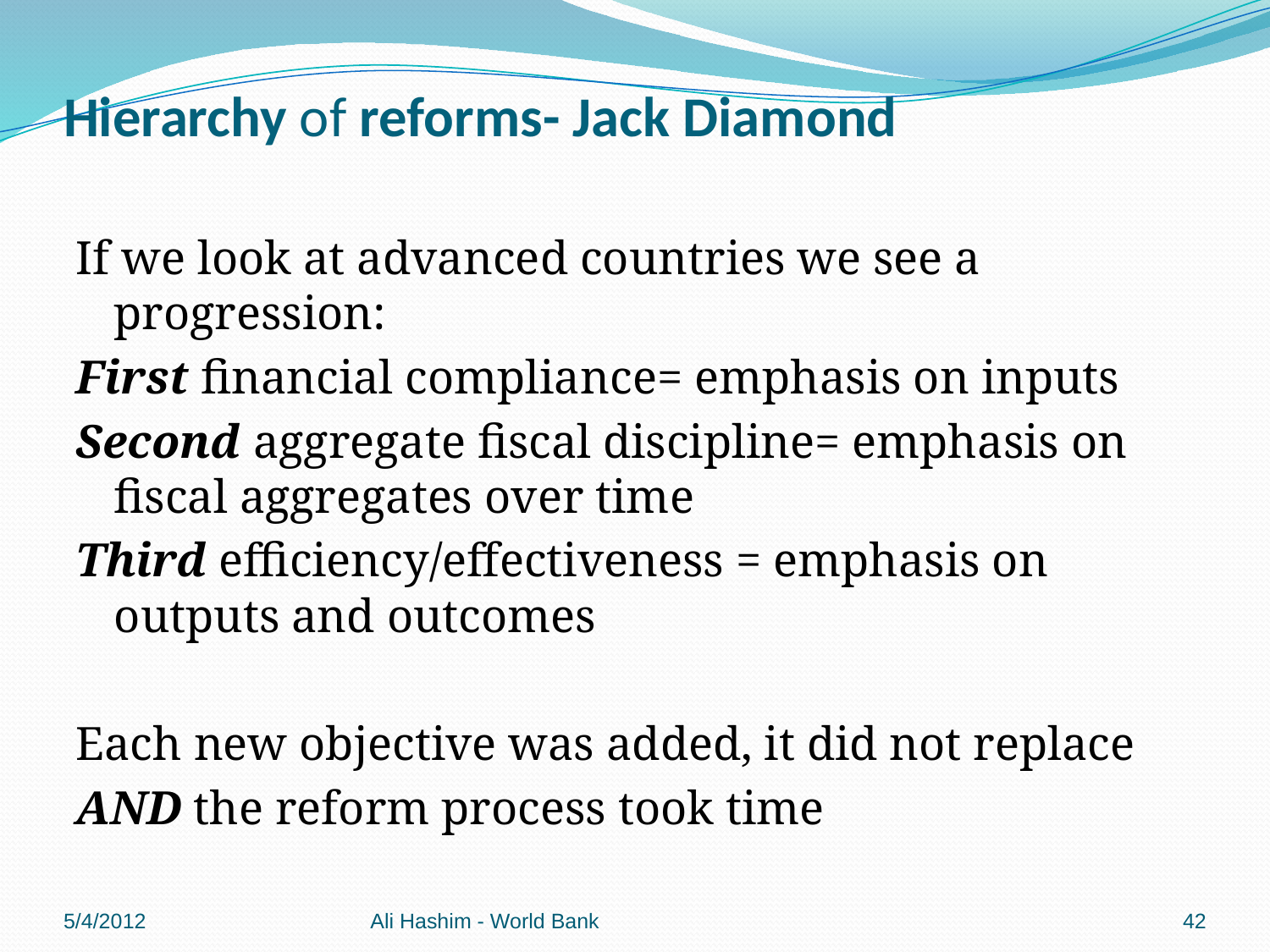

# Hierarchy of reforms- Jack Diamond
If we look at advanced countries we see a progression:
First financial compliance= emphasis on inputs
Second aggregate fiscal discipline= emphasis on fiscal aggregates over time
Third efficiency/effectiveness = emphasis on outputs and outcomes

Each new objective was added, it did not replace
AND the reform process took time

5/4/2012
Ali Hashim - World Bank
42